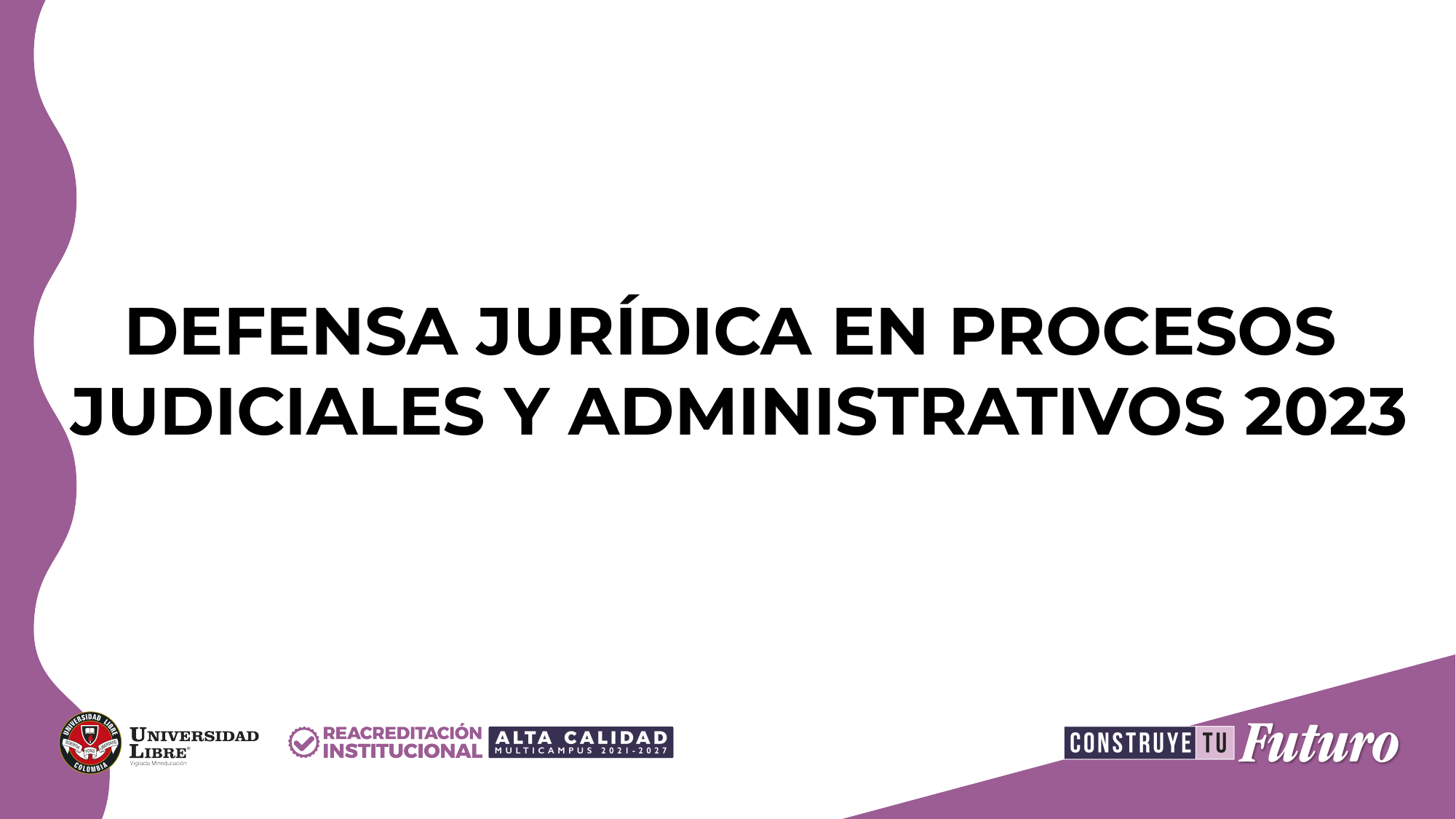

DEFENSA JURÍDICA EN PROCESOS  JUDICIALES Y ADMINISTRATIVOS 2023